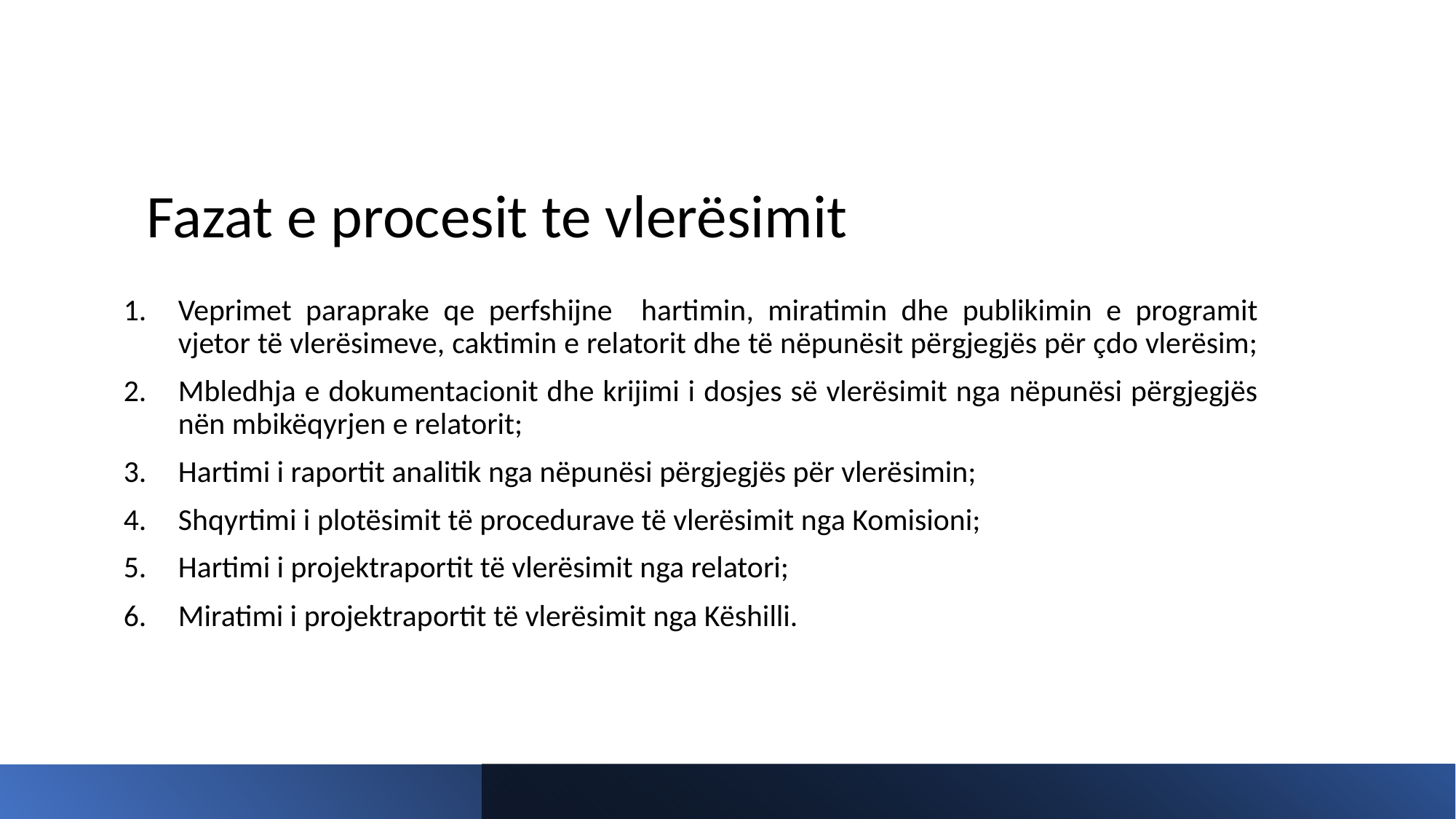

# Fazat e procesit te vlerësimit
Veprimet paraprake qe perfshijne  hartimin, miratimin dhe publikimin e programit vjetor të vlerësimeve, caktimin e relatorit dhe të nëpunësit përgjegjës për çdo vlerësim;
Mbledhja e dokumentacionit dhe krijimi i dosjes së vlerësimit nga nëpunësi përgjegjës nën mbikëqyrjen e relatorit;
Hartimi i raportit analitik nga nëpunësi përgjegjës për vlerësimin;
Shqyrtimi i plotësimit të procedurave të vlerësimit nga Komisioni;
Hartimi i projektraportit të vlerësimit nga relatori;
Miratimi i projektraportit të vlerësimit nga Këshilli.